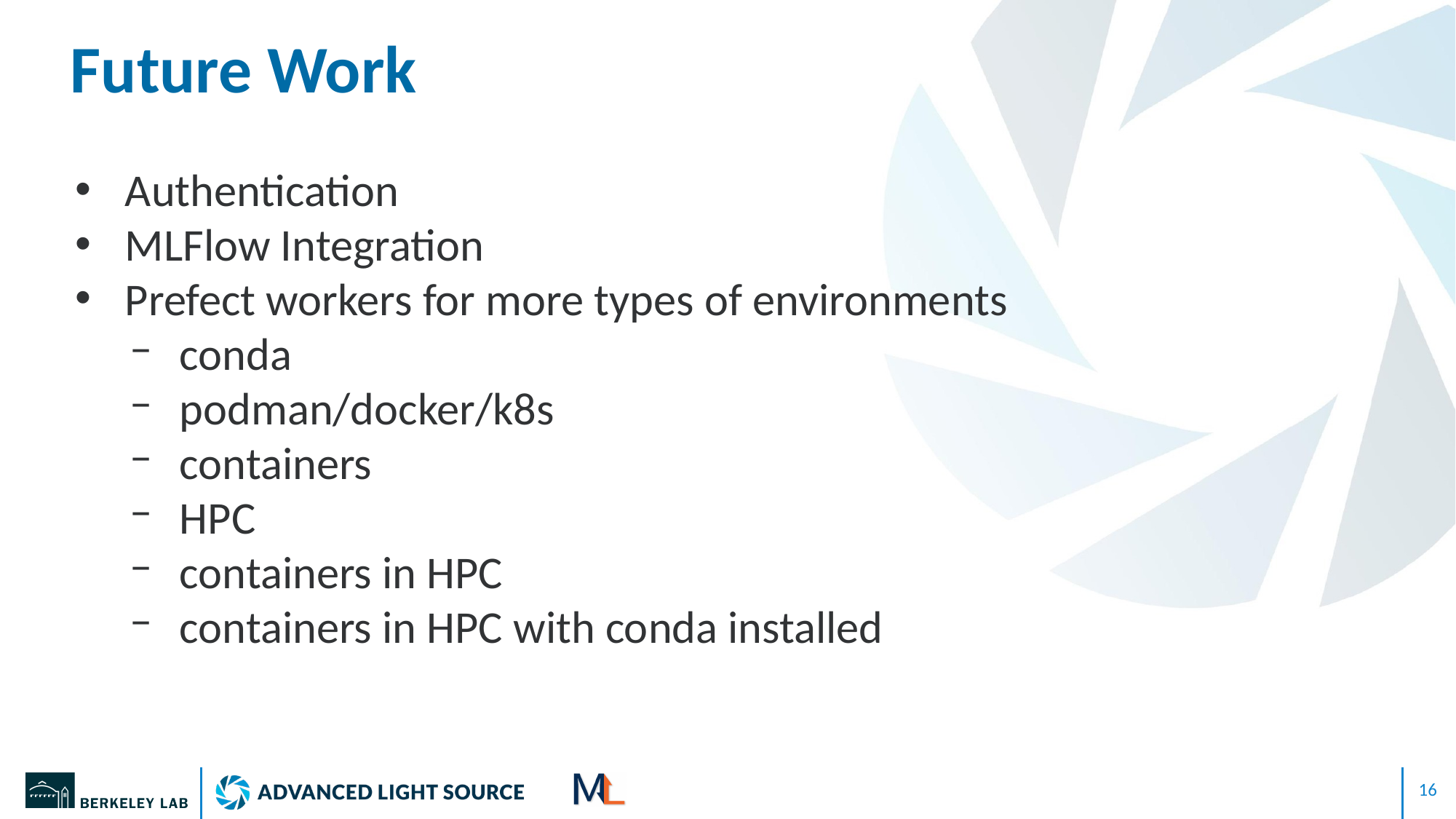

# Future Work

Authentication
MLFlow Integration
Prefect workers for more types of environments
conda
podman/docker/k8s
containers
HPC
containers in HPC
containers in HPC with conda installed

16